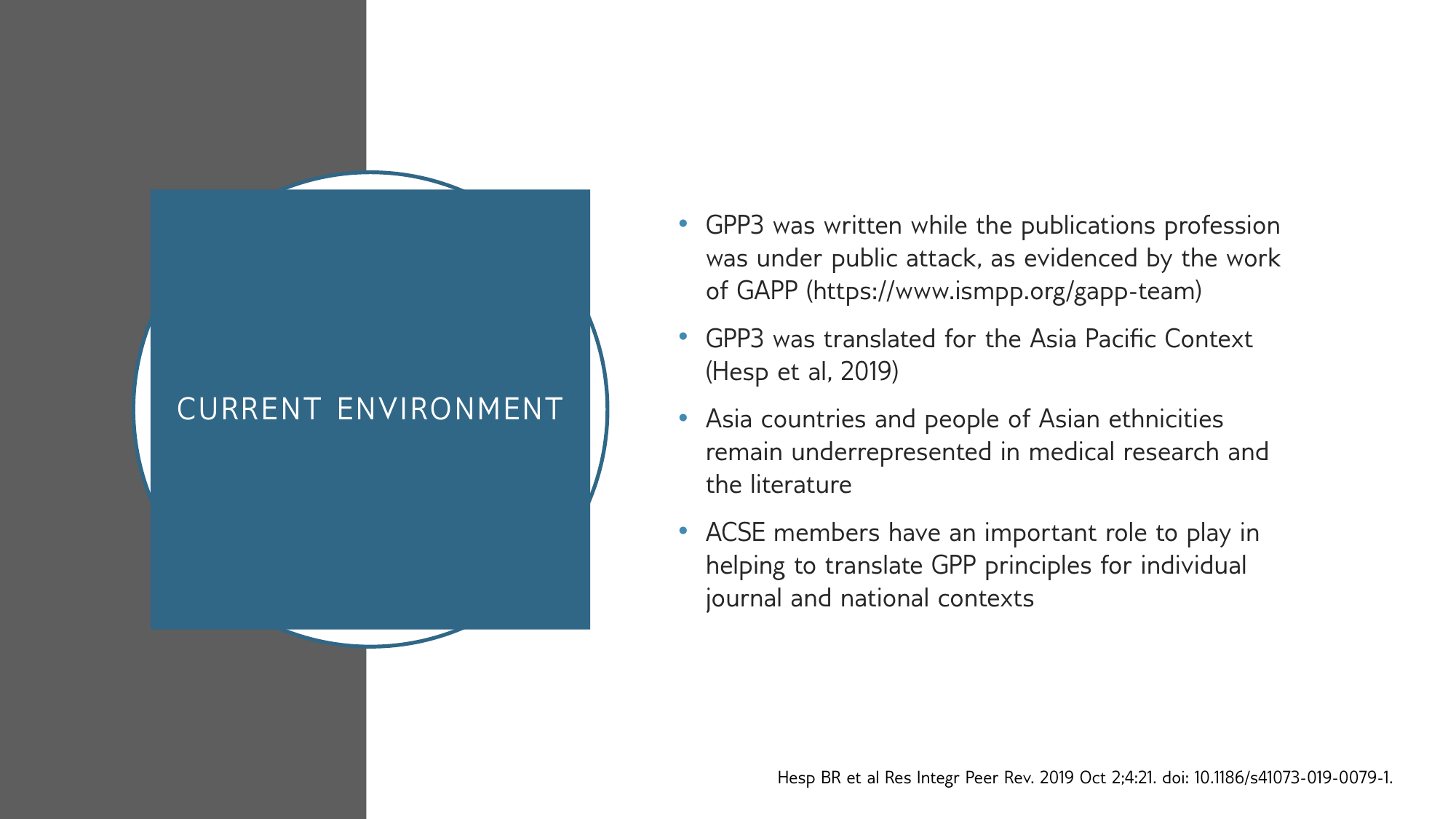

GPP3 was written while the publications profession was under public attack, as evidenced by the work of GAPP (https://www.ismpp.org/gapp-team)
GPP3 was translated for the Asia Pacific Context (Hesp et al, 2019)
Asia countries and people of Asian ethnicities remain underrepresented in medical research and the literature
ACSE members have an important role to play in helping to translate GPP principles for individual journal and national contexts

# Current Environment
Hesp BR et al Res Integr Peer Rev. 2019 Oct 2;4:21. doi: 10.1186/s41073-019-0079-1.